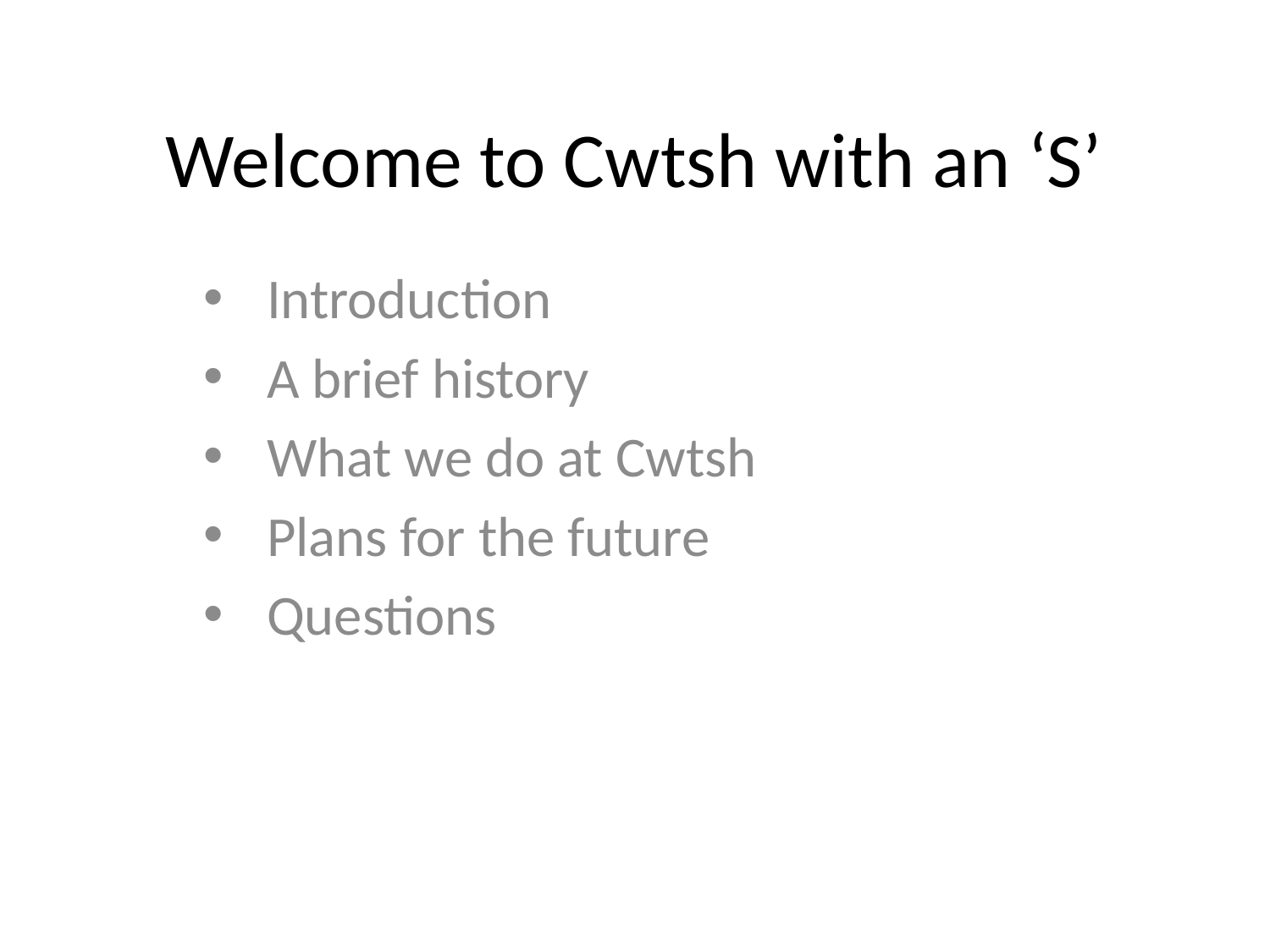

# Welcome to Cwtsh with an ‘S’
Introduction
A brief history
What we do at Cwtsh
Plans for the future
Questions